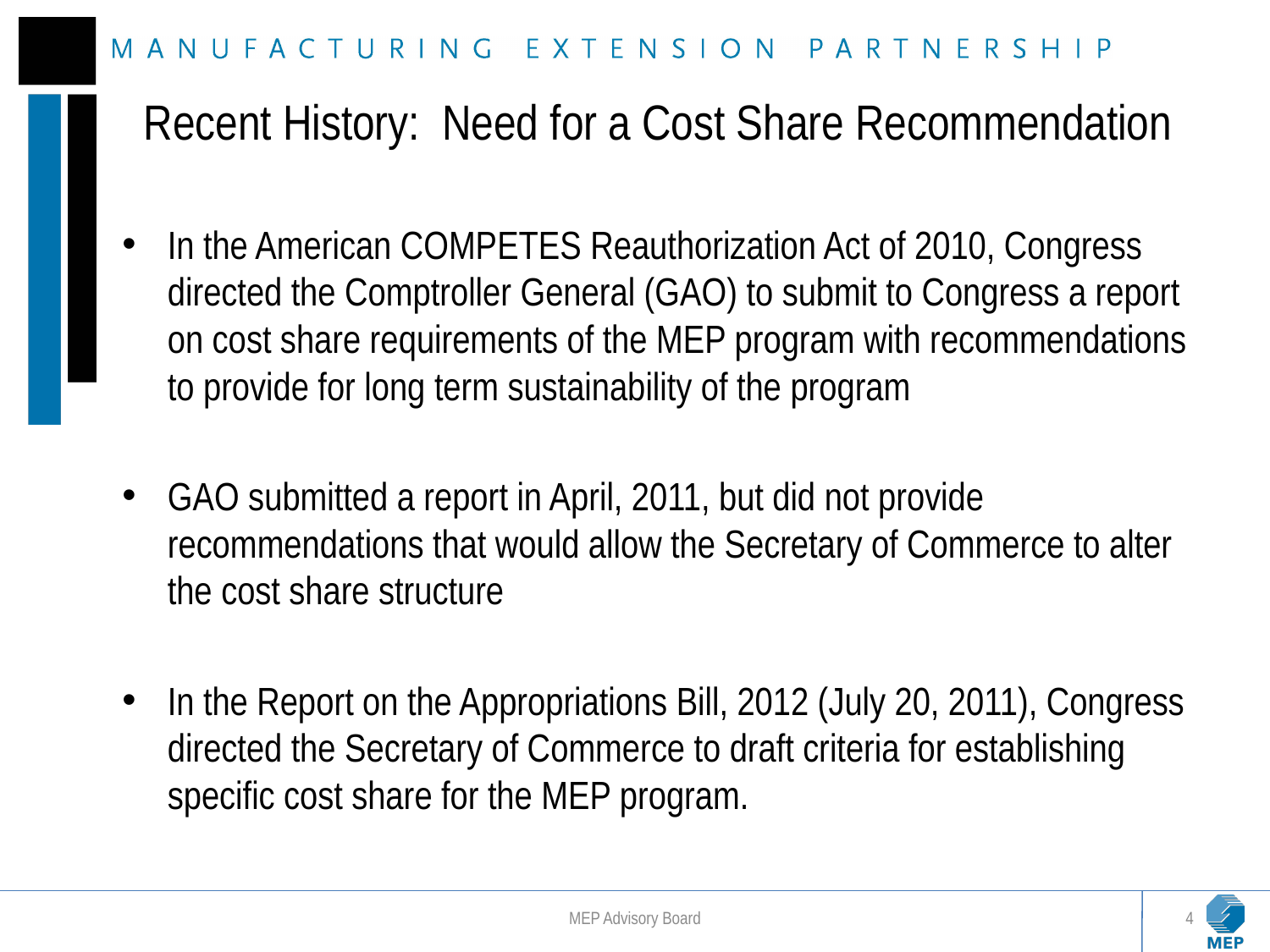

# Recent History:  Need for a Cost Share Recommendation
In the American COMPETES Reauthorization Act of 2010, Congress directed the Comptroller General (GAO) to submit to Congress a report on cost share requirements of the MEP program with recommendations to provide for long term sustainability of the program

GAO submitted a report in April, 2011, but did not provide recommendations that would allow the Secretary of Commerce to alter the cost share structure

In the Report on the Appropriations Bill, 2012 (July 20, 2011), Congress directed the Secretary of Commerce to draft criteria for establishing specific cost share for the MEP program.

MEP Advisory Board
4